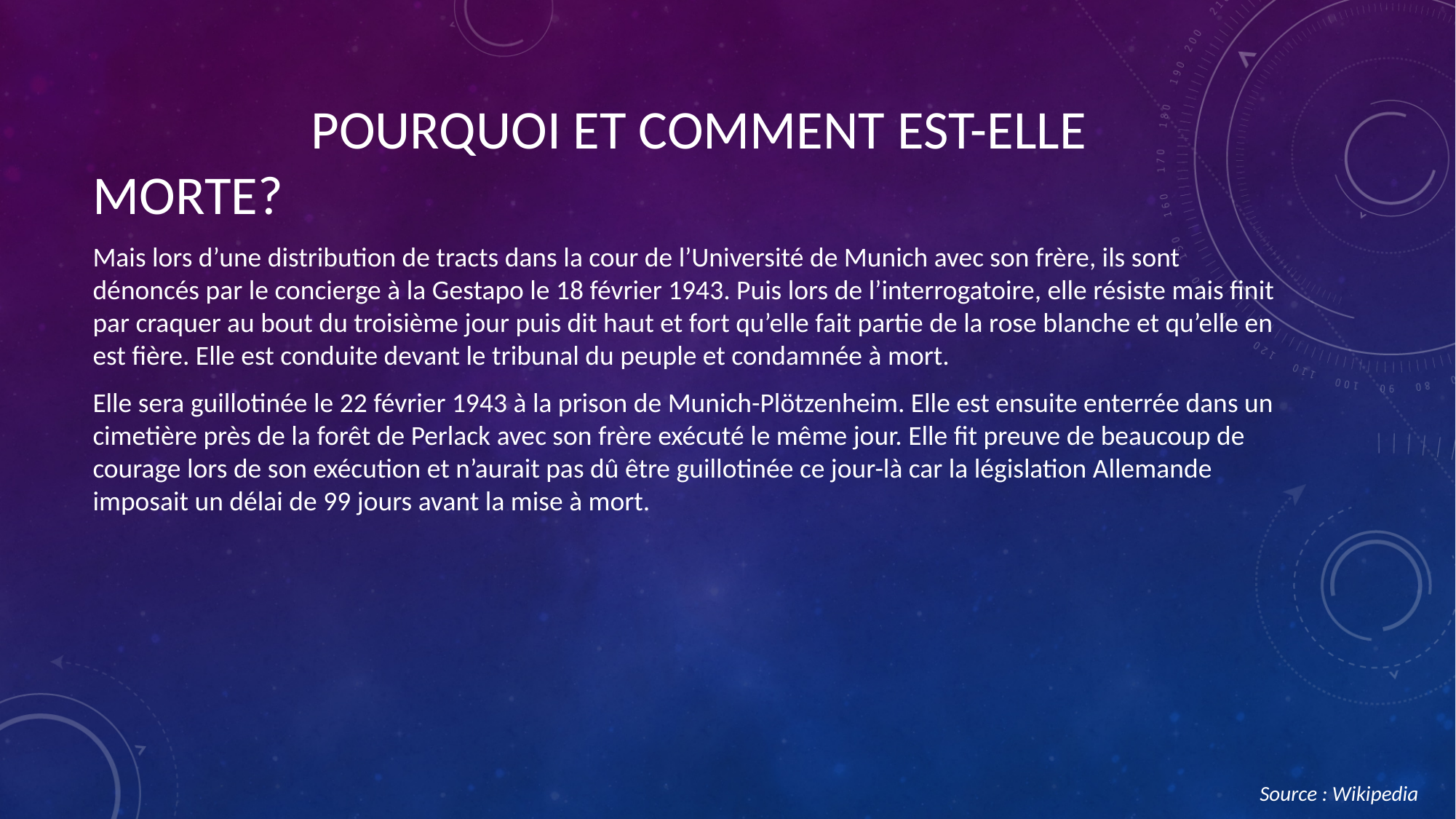

# Pourquoi et comment est-elle morte?
Mais lors d’une distribution de tracts dans la cour de l’Université de Munich avec son frère, ils sont dénoncés par le concierge à la Gestapo le 18 février 1943. Puis lors de l’interrogatoire, elle résiste mais finit par craquer au bout du troisième jour puis dit haut et fort qu’elle fait partie de la rose blanche et qu’elle en est fière. Elle est conduite devant le tribunal du peuple et condamnée à mort.
Elle sera guillotinée le 22 février 1943 à la prison de Munich-Plötzenheim. Elle est ensuite enterrée dans un cimetière près de la forêt de Perlack avec son frère exécuté le même jour. Elle fit preuve de beaucoup de courage lors de son exécution et n’aurait pas dû être guillotinée ce jour-là car la législation Allemande imposait un délai de 99 jours avant la mise à mort.

Source : Wikipedia